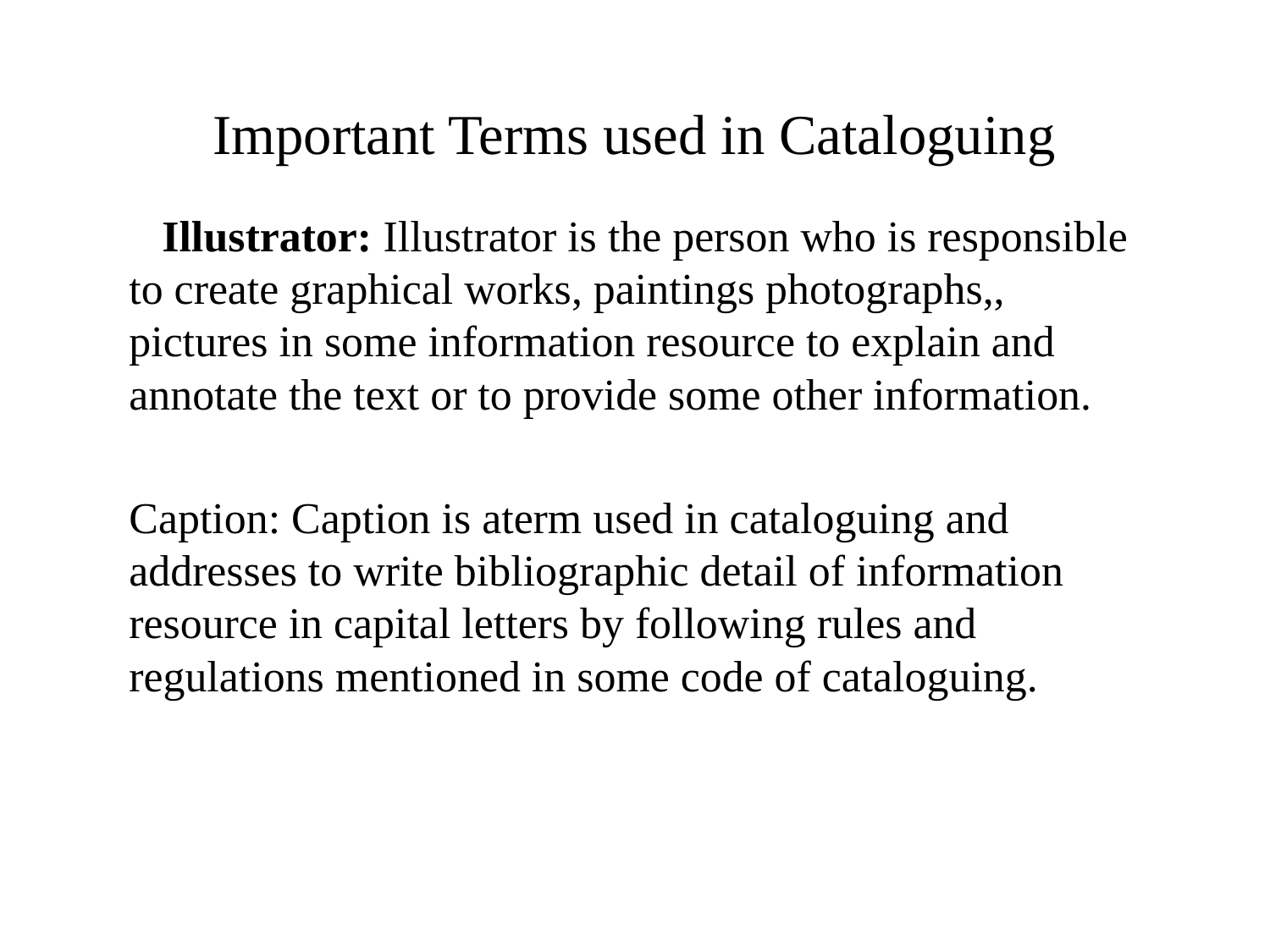

# Important Terms used in Cataloguing
   Illustrator: Illustrator is the person who is responsible to create graphical works, paintings photographs,, pictures in some information resource to explain and annotate the text or to provide some other information.

Caption: Caption is aterm used in cataloguing and addresses to write bibliographic detail of information resource in capital letters by following rules and regulations mentioned in some code of cataloguing.